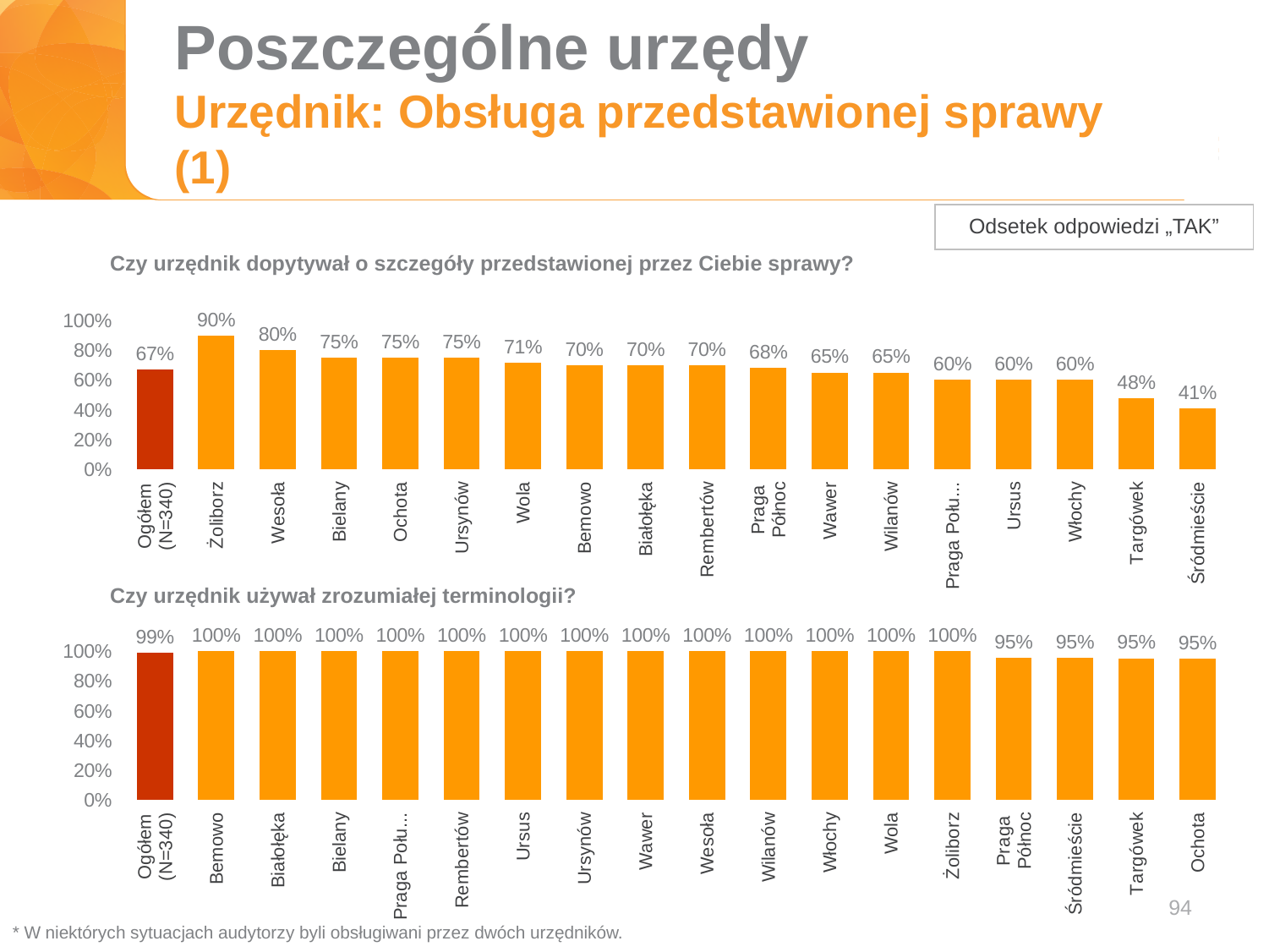

# Poszczególne urzędy Urzędnik: Obsługa przedstawionej sprawy (1)
Odsetek odpowiedzi „TAK”
Czy urzędnik dopytywał o szczegóły przedstawionej przez Ciebie sprawy?

### Chart

| Category | tak |
|---|---|
| Ogółem
(N=340) | 0.67 |
| Żoliborz | 0.9 |
| Wesoła | 0.8 |
| Bielany | 0.75 |
| Ochota | 0.75 |
| Ursynów | 0.75 |
| Wola | 0.7142857142857143 |
| Bemowo | 0.7 |
| Białołęka | 0.7 |
| Rembertów | 0.7 |
| Praga
Północ | 0.6818181818181818 |
| Wawer | 0.65 |
| Wilanów | 0.65 |
| Praga Południe | 0.6 |
| Ursus | 0.6 |
| Włochy | 0.6 |
| Targówek | 0.4761904761904761 |
| Śródmieście | 0.4090909090909091 |
Czy urzędnik używał zrozumiałej terminologii?

### Chart

| Category | tak |
|---|---|
| Ogółem
(N=340) | 0.99 |
| Bemowo | 1.0 |
| Białołęka | 1.0 |
| Bielany | 1.0 |
| Praga Południe | 1.0 |
| Rembertów | 1.0 |
| Ursus | 1.0 |
| Ursynów | 1.0 |
| Wawer | 1.0 |
| Wesoła | 1.0 |
| Wilanów | 1.0 |
| Włochy | 1.0 |
| Wola | 1.0 |
| Żoliborz | 1.0 |
| Praga
Północ | 0.9545454545454546 |
| Śródmieście | 0.9545454545454546 |
| Targówek | 0.9523809523809522 |
| Ochota | 0.95 |
94
* W niektórych sytuacjach audytorzy byli obsługiwani przez dwóch urzędników.